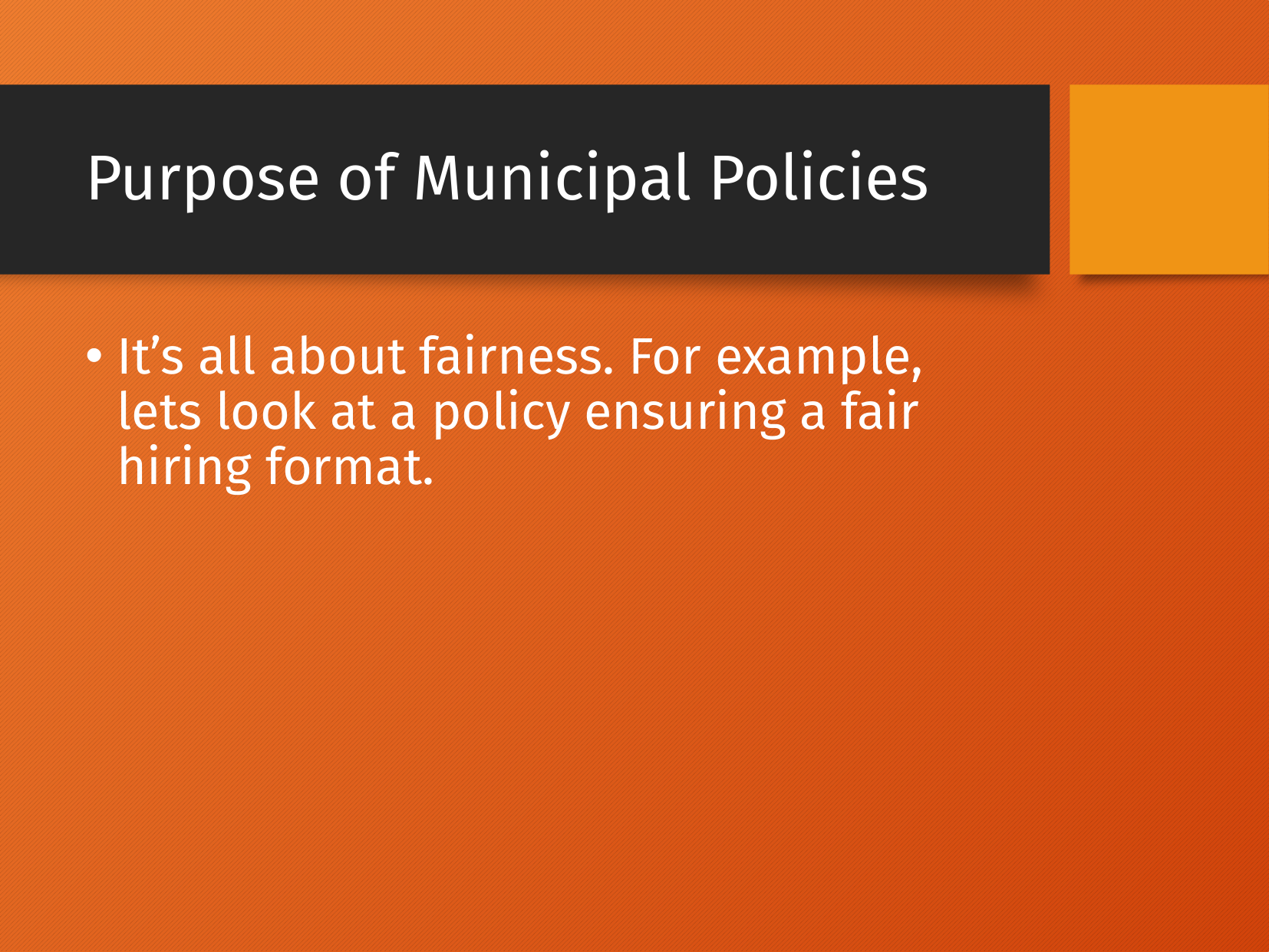

# Purpose of Municipal Policies
It’s all about fairness. For example, lets look at a policy ensuring a fair hiring format.